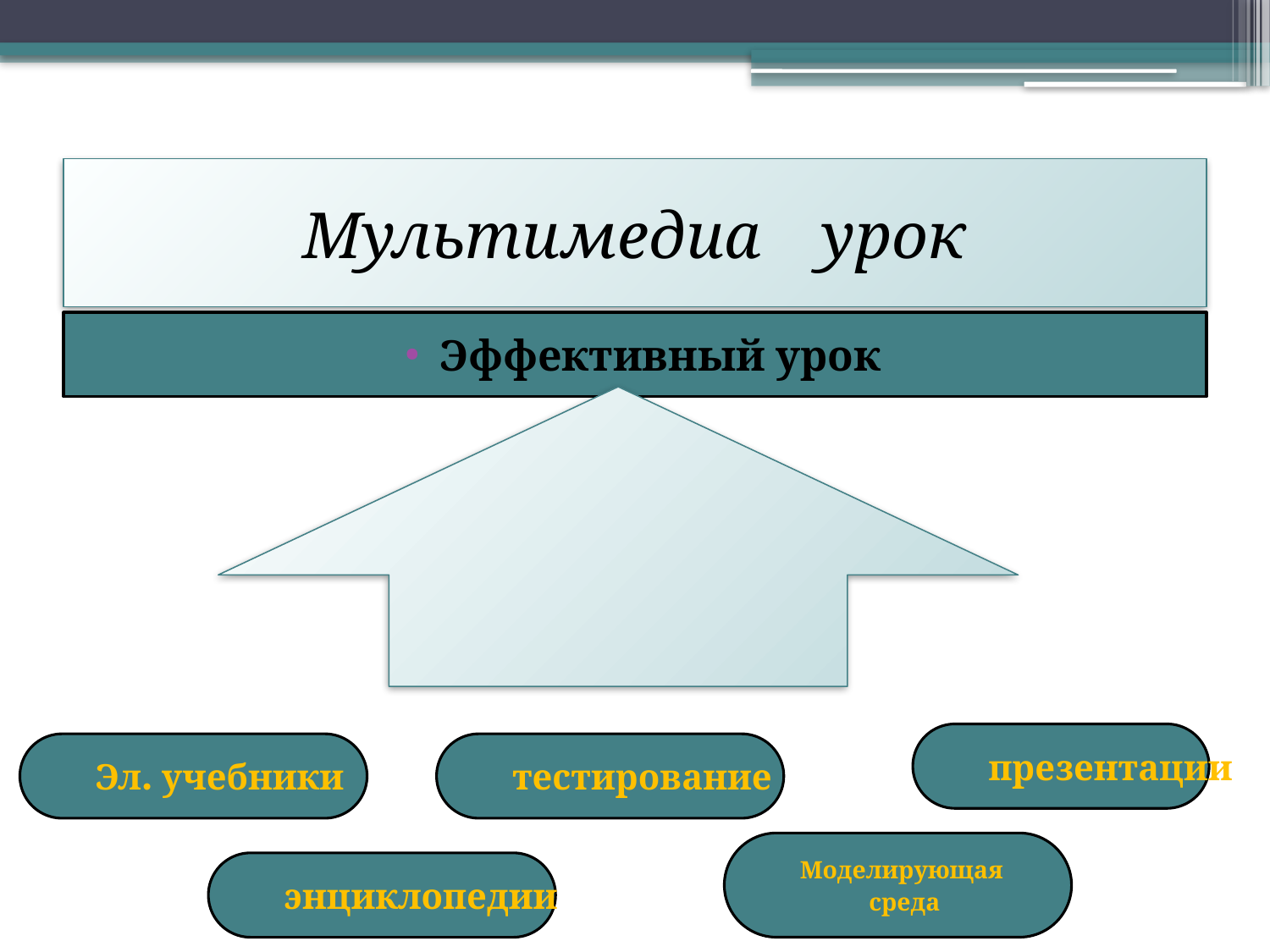

# Мультимедиа    урок
Эффективный урок

презентации
Эл. учебники
тестирование
Моделирующая
среда
энциклопедии